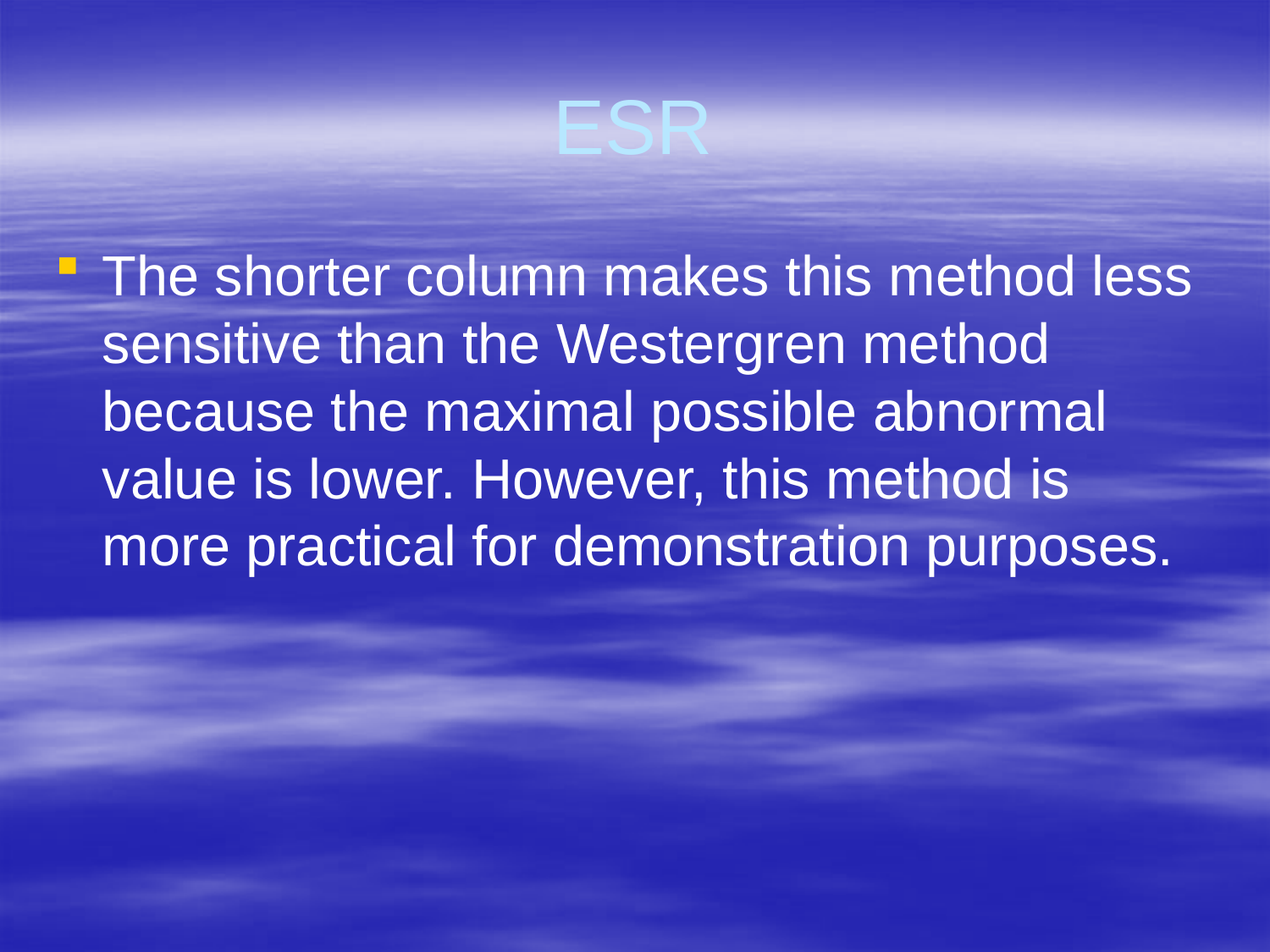

# ESR
The shorter column makes this method less sensitive than the Westergren method because the maximal possible abnormal value is lower. However, this method is more practical for demonstration purposes.